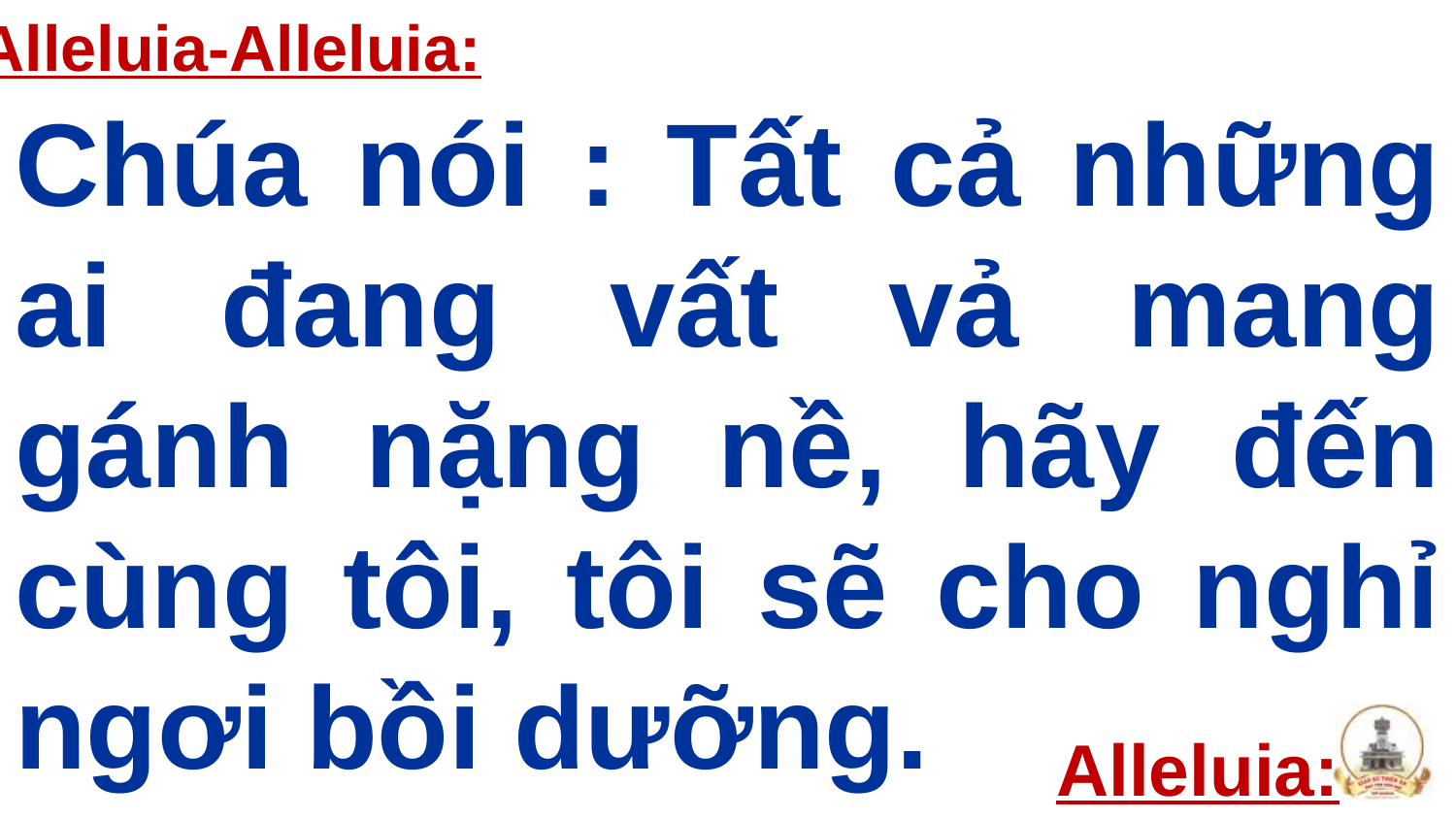

Alleluia-Alleluia:
Chúa nói : Tất cả những ai đang vất vả mang gánh nặng nề, hãy đến cùng tôi, tôi sẽ cho nghỉ ngơi bồi dưỡng.
Alleluia: